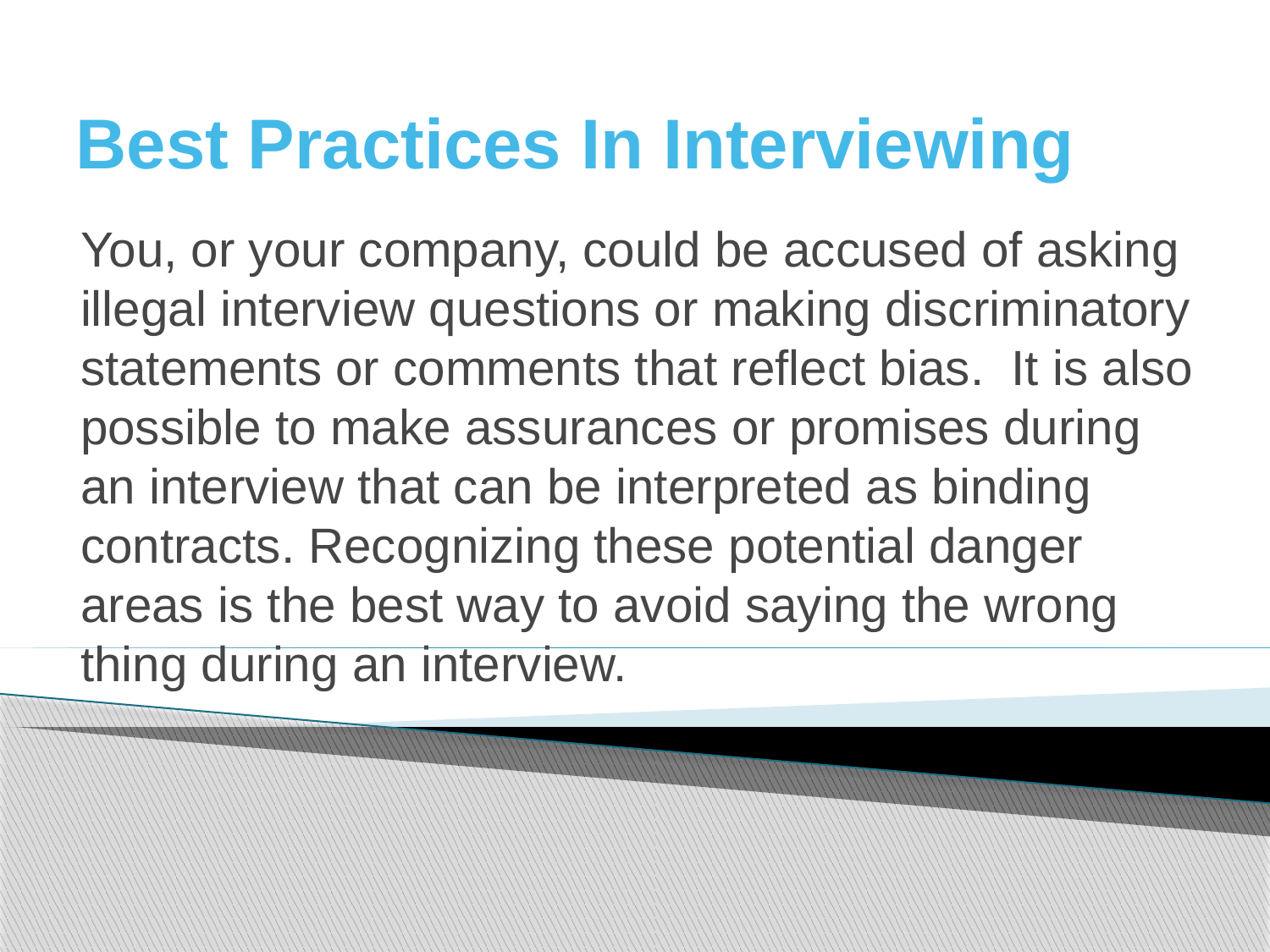

# Best Practices In Interviewing
You, or your company, could be accused of asking illegal interview questions or making discriminatory statements or comments that reflect bias.  It is also possible to make assurances or promises during an interview that can be interpreted as binding contracts. Recognizing these potential danger areas is the best way to avoid saying the wrong thing during an interview.